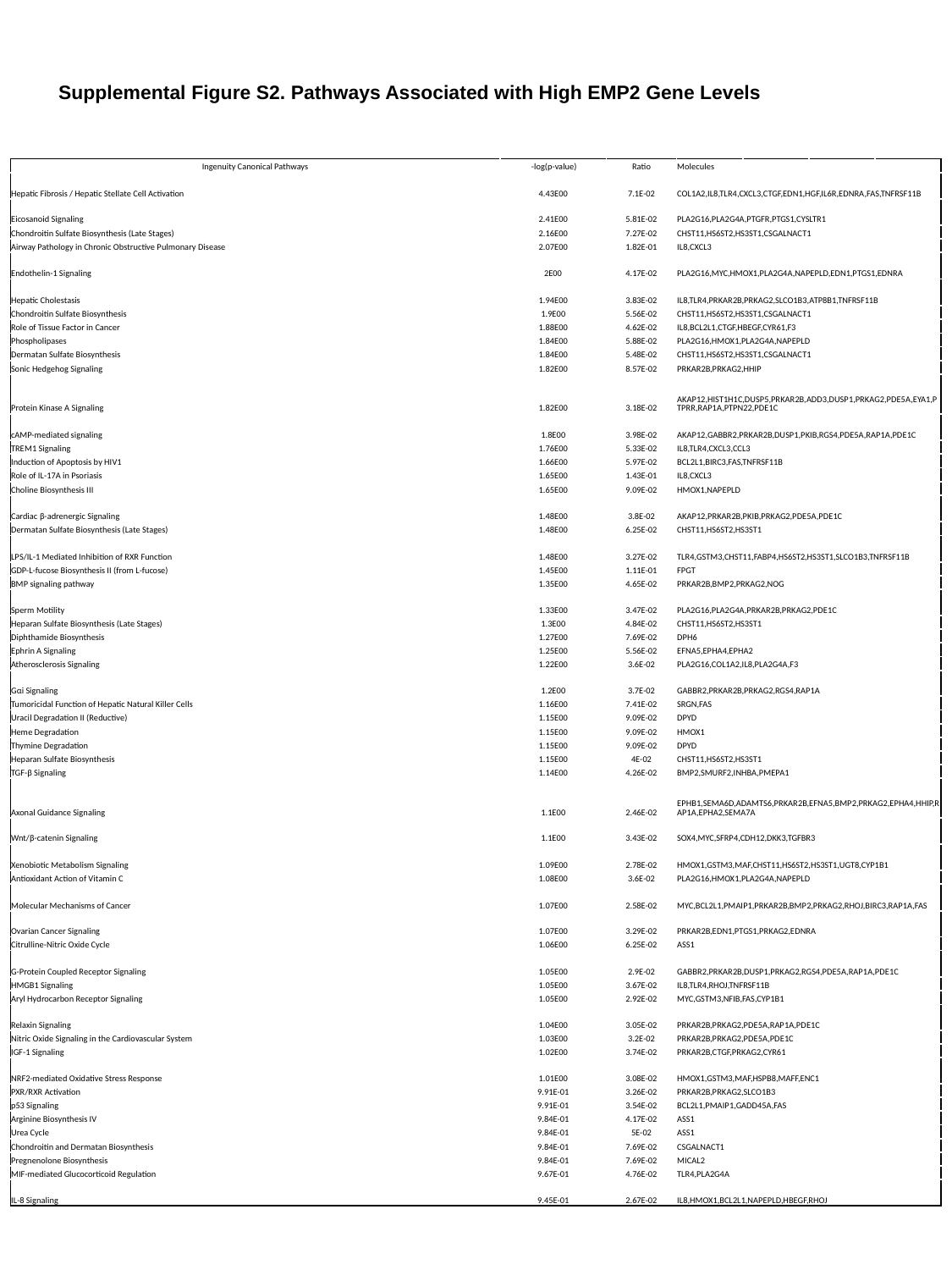

Supplemental Figure S2. Pathways Associated with High EMP2 Gene Levels
| Ingenuity Canonical Pathways | -log(p-value) | Ratio | Molecules |  |  |  |
| --- | --- | --- | --- | --- | --- | --- |
| Hepatic Fibrosis / Hepatic Stellate Cell Activation | 4.43E00 | 7.1E-02 | COL1A2,IL8,TLR4,CXCL3,CTGF,EDN1,HGF,IL6R,EDNRA,FAS,TNFRSF11B |  |  |  |
| Eicosanoid Signaling | 2.41E00 | 5.81E-02 | PLA2G16,PLA2G4A,PTGFR,PTGS1,CYSLTR1 |  |  |  |
| Chondroitin Sulfate Biosynthesis (Late Stages) | 2.16E00 | 7.27E-02 | CHST11,HS6ST2,HS3ST1,CSGALNACT1 |  |  |  |
| Airway Pathology in Chronic Obstructive Pulmonary Disease | 2.07E00 | 1.82E-01 | IL8,CXCL3 |  |  |  |
| Endothelin-1 Signaling | 2E00 | 4.17E-02 | PLA2G16,MYC,HMOX1,PLA2G4A,NAPEPLD,EDN1,PTGS1,EDNRA |  |  |  |
| Hepatic Cholestasis | 1.94E00 | 3.83E-02 | IL8,TLR4,PRKAR2B,PRKAG2,SLCO1B3,ATP8B1,TNFRSF11B |  |  |  |
| Chondroitin Sulfate Biosynthesis | 1.9E00 | 5.56E-02 | CHST11,HS6ST2,HS3ST1,CSGALNACT1 |  |  |  |
| Role of Tissue Factor in Cancer | 1.88E00 | 4.62E-02 | IL8,BCL2L1,CTGF,HBEGF,CYR61,F3 |  |  |  |
| Phospholipases | 1.84E00 | 5.88E-02 | PLA2G16,HMOX1,PLA2G4A,NAPEPLD |  |  |  |
| Dermatan Sulfate Biosynthesis | 1.84E00 | 5.48E-02 | CHST11,HS6ST2,HS3ST1,CSGALNACT1 |  |  |  |
| Sonic Hedgehog Signaling | 1.82E00 | 8.57E-02 | PRKAR2B,PRKAG2,HHIP |  |  |  |
| Protein Kinase A Signaling | 1.82E00 | 3.18E-02 | AKAP12,HIST1H1C,DUSP5,PRKAR2B,ADD3,DUSP1,PRKAG2,PDE5A,EYA1,PTPRR,RAP1A,PTPN22,PDE1C |  |  |  |
| cAMP-mediated signaling | 1.8E00 | 3.98E-02 | AKAP12,GABBR2,PRKAR2B,DUSP1,PKIB,RGS4,PDE5A,RAP1A,PDE1C |  |  |  |
| TREM1 Signaling | 1.76E00 | 5.33E-02 | IL8,TLR4,CXCL3,CCL3 |  |  |  |
| Induction of Apoptosis by HIV1 | 1.66E00 | 5.97E-02 | BCL2L1,BIRC3,FAS,TNFRSF11B |  |  |  |
| Role of IL-17A in Psoriasis | 1.65E00 | 1.43E-01 | IL8,CXCL3 |  |  |  |
| Choline Biosynthesis III | 1.65E00 | 9.09E-02 | HMOX1,NAPEPLD |  |  |  |
| Cardiac β-adrenergic Signaling | 1.48E00 | 3.8E-02 | AKAP12,PRKAR2B,PKIB,PRKAG2,PDE5A,PDE1C |  |  |  |
| Dermatan Sulfate Biosynthesis (Late Stages) | 1.48E00 | 6.25E-02 | CHST11,HS6ST2,HS3ST1 |  |  |  |
| LPS/IL-1 Mediated Inhibition of RXR Function | 1.48E00 | 3.27E-02 | TLR4,GSTM3,CHST11,FABP4,HS6ST2,HS3ST1,SLCO1B3,TNFRSF11B |  |  |  |
| GDP-L-fucose Biosynthesis II (from L-fucose) | 1.45E00 | 1.11E-01 | FPGT |  |  |  |
| BMP signaling pathway | 1.35E00 | 4.65E-02 | PRKAR2B,BMP2,PRKAG2,NOG |  |  |  |
| Sperm Motility | 1.33E00 | 3.47E-02 | PLA2G16,PLA2G4A,PRKAR2B,PRKAG2,PDE1C |  |  |  |
| Heparan Sulfate Biosynthesis (Late Stages) | 1.3E00 | 4.84E-02 | CHST11,HS6ST2,HS3ST1 |  |  |  |
| Diphthamide Biosynthesis | 1.27E00 | 7.69E-02 | DPH6 |  |  |  |
| Ephrin A Signaling | 1.25E00 | 5.56E-02 | EFNA5,EPHA4,EPHA2 |  |  |  |
| Atherosclerosis Signaling | 1.22E00 | 3.6E-02 | PLA2G16,COL1A2,IL8,PLA2G4A,F3 |  |  |  |
| Gαi Signaling | 1.2E00 | 3.7E-02 | GABBR2,PRKAR2B,PRKAG2,RGS4,RAP1A |  |  |  |
| Tumoricidal Function of Hepatic Natural Killer Cells | 1.16E00 | 7.41E-02 | SRGN,FAS |  |  |  |
| Uracil Degradation II (Reductive) | 1.15E00 | 9.09E-02 | DPYD |  |  |  |
| Heme Degradation | 1.15E00 | 9.09E-02 | HMOX1 |  |  |  |
| Thymine Degradation | 1.15E00 | 9.09E-02 | DPYD |  |  |  |
| Heparan Sulfate Biosynthesis | 1.15E00 | 4E-02 | CHST11,HS6ST2,HS3ST1 |  |  |  |
| TGF-β Signaling | 1.14E00 | 4.26E-02 | BMP2,SMURF2,INHBA,PMEPA1 |  |  |  |
| Axonal Guidance Signaling | 1.1E00 | 2.46E-02 | EPHB1,SEMA6D,ADAMTS6,PRKAR2B,EFNA5,BMP2,PRKAG2,EPHA4,HHIP,RAP1A,EPHA2,SEMA7A |  |  |  |
| Wnt/β-catenin Signaling | 1.1E00 | 3.43E-02 | SOX4,MYC,SFRP4,CDH12,DKK3,TGFBR3 |  |  |  |
| Xenobiotic Metabolism Signaling | 1.09E00 | 2.78E-02 | HMOX1,GSTM3,MAF,CHST11,HS6ST2,HS3ST1,UGT8,CYP1B1 |  |  |  |
| Antioxidant Action of Vitamin C | 1.08E00 | 3.6E-02 | PLA2G16,HMOX1,PLA2G4A,NAPEPLD |  |  |  |
| Molecular Mechanisms of Cancer | 1.07E00 | 2.58E-02 | MYC,BCL2L1,PMAIP1,PRKAR2B,BMP2,PRKAG2,RHOJ,BIRC3,RAP1A,FAS |  |  |  |
| Ovarian Cancer Signaling | 1.07E00 | 3.29E-02 | PRKAR2B,EDN1,PTGS1,PRKAG2,EDNRA |  |  |  |
| Citrulline-Nitric Oxide Cycle | 1.06E00 | 6.25E-02 | ASS1 |  |  |  |
| G-Protein Coupled Receptor Signaling | 1.05E00 | 2.9E-02 | GABBR2,PRKAR2B,DUSP1,PRKAG2,RGS4,PDE5A,RAP1A,PDE1C |  |  |  |
| HMGB1 Signaling | 1.05E00 | 3.67E-02 | IL8,TLR4,RHOJ,TNFRSF11B |  |  |  |
| Aryl Hydrocarbon Receptor Signaling | 1.05E00 | 2.92E-02 | MYC,GSTM3,NFIB,FAS,CYP1B1 |  |  |  |
| Relaxin Signaling | 1.04E00 | 3.05E-02 | PRKAR2B,PRKAG2,PDE5A,RAP1A,PDE1C |  |  |  |
| Nitric Oxide Signaling in the Cardiovascular System | 1.03E00 | 3.2E-02 | PRKAR2B,PRKAG2,PDE5A,PDE1C |  |  |  |
| IGF-1 Signaling | 1.02E00 | 3.74E-02 | PRKAR2B,CTGF,PRKAG2,CYR61 |  |  |  |
| NRF2-mediated Oxidative Stress Response | 1.01E00 | 3.08E-02 | HMOX1,GSTM3,MAF,HSPB8,MAFF,ENC1 |  |  |  |
| PXR/RXR Activation | 9.91E-01 | 3.26E-02 | PRKAR2B,PRKAG2,SLCO1B3 |  |  |  |
| p53 Signaling | 9.91E-01 | 3.54E-02 | BCL2L1,PMAIP1,GADD45A,FAS |  |  |  |
| Arginine Biosynthesis IV | 9.84E-01 | 4.17E-02 | ASS1 |  |  |  |
| Urea Cycle | 9.84E-01 | 5E-02 | ASS1 |  |  |  |
| Chondroitin and Dermatan Biosynthesis | 9.84E-01 | 7.69E-02 | CSGALNACT1 |  |  |  |
| Pregnenolone Biosynthesis | 9.84E-01 | 7.69E-02 | MICAL2 |  |  |  |
| MIF-mediated Glucocorticoid Regulation | 9.67E-01 | 4.76E-02 | TLR4,PLA2G4A |  |  |  |
| IL-8 Signaling | 9.45E-01 | 2.67E-02 | IL8,HMOX1,BCL2L1,NAPEPLD,HBEGF,RHOJ |  |  |  |